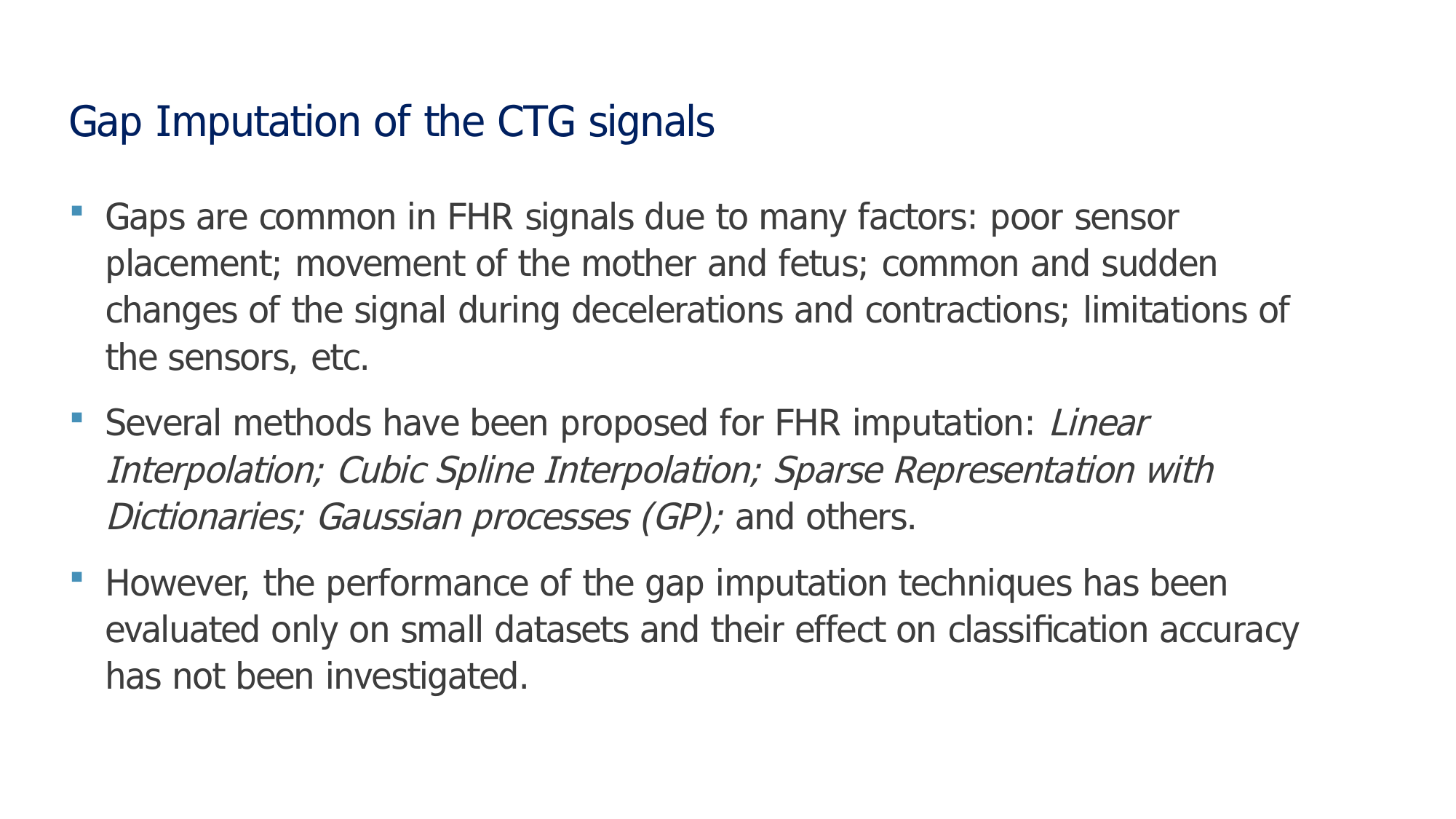

Gap Imputation of the CTG signals
Gaps are common in FHR signals due to many factors: poor sensor placement; movement of the mother and fetus; common and sudden changes of the signal during decelerations and contractions; limitations of the sensors, etc.
Several methods have been proposed for FHR imputation: Linear Interpolation; Cubic Spline Interpolation; Sparse Representation with Dictionaries; Gaussian processes (GP); and others.
However, the performance of the gap imputation techniques has been evaluated only on small datasets and their effect on classification accuracy has not been investigated.
16